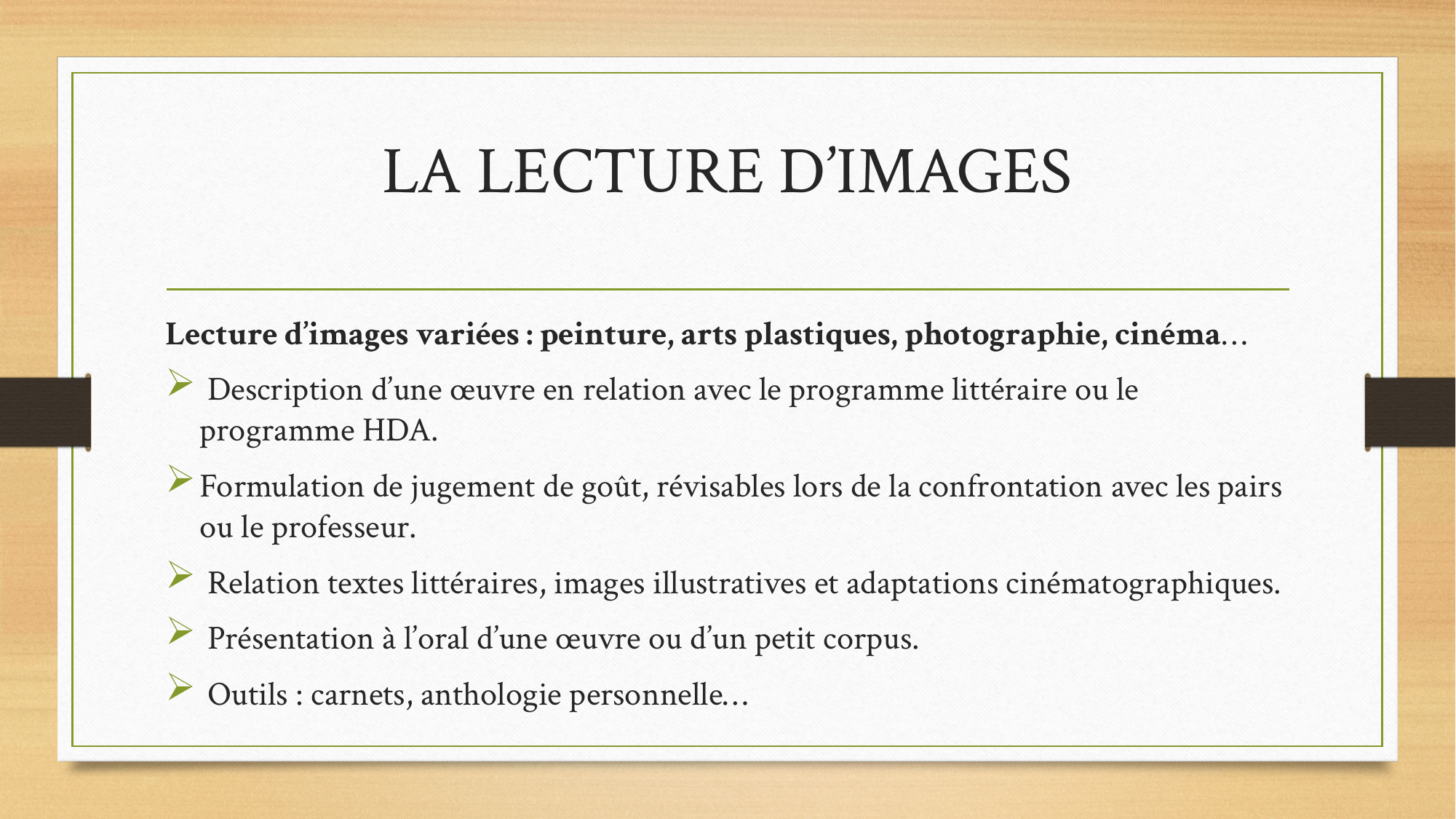

# LA LECTURE D’IMAGES
Lecture d’images variées : peinture, arts plastiques, photographie, cinéma…
 Description d’une œuvre en relation avec le programme littéraire ou le programme HDA.
Formulation de jugement de goût, révisables lors de la confrontation avec les pairs ou le professeur.
 Relation textes littéraires, images illustratives et adaptations cinématographiques.
 Présentation à l’oral d’une œuvre ou d’un petit corpus.
 Outils : carnets, anthologie personnelle…